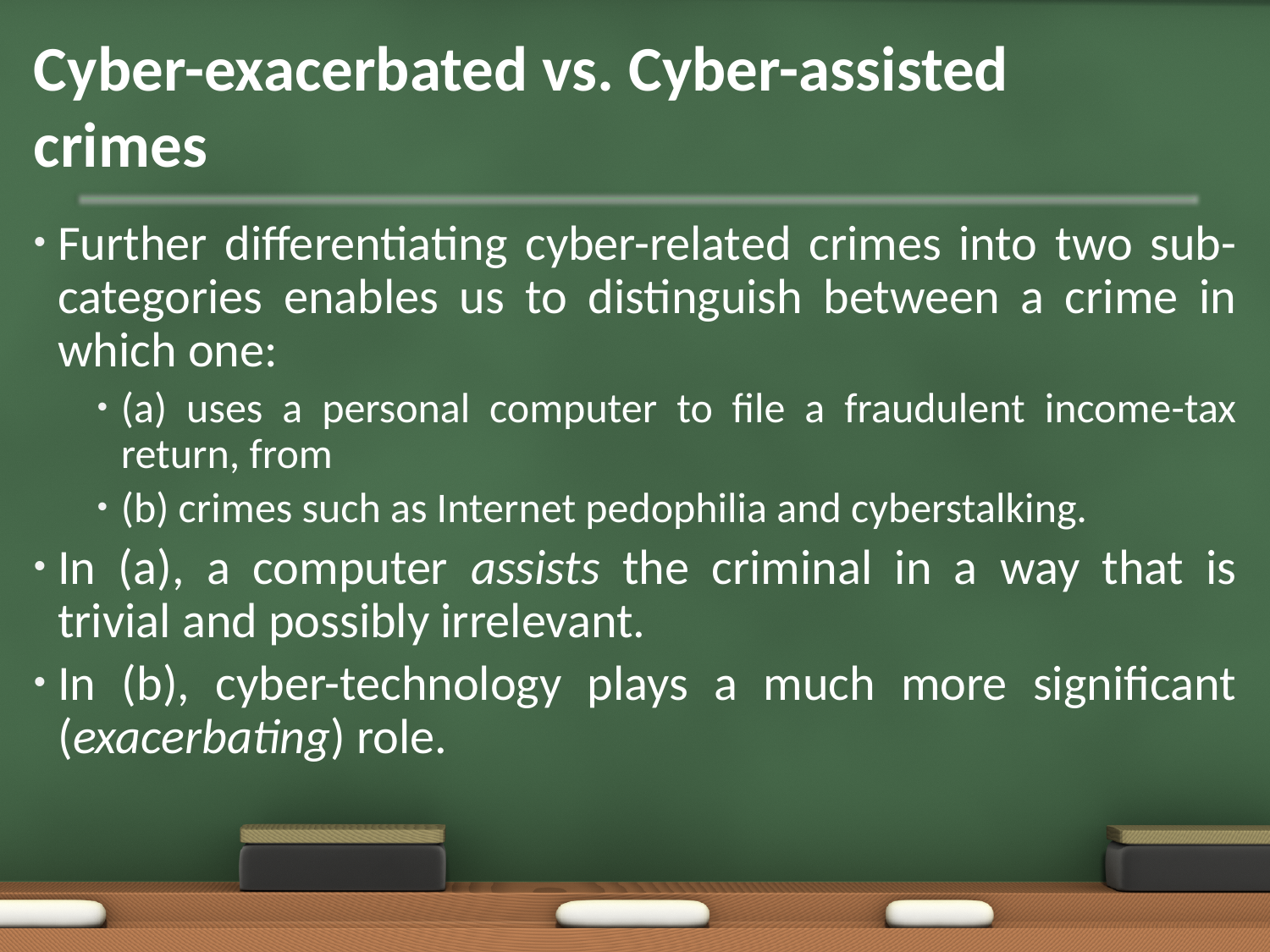

# Cyber-exacerbated vs. Cyber-assisted crimes
Further differentiating cyber-related crimes into two sub-categories enables us to distinguish between a crime in which one:
(a) uses a personal computer to file a fraudulent income-tax return, from
(b) crimes such as Internet pedophilia and cyberstalking.
In (a), a computer assists the criminal in a way that is trivial and possibly irrelevant.
In (b), cyber-technology plays a much more significant (exacerbating) role.